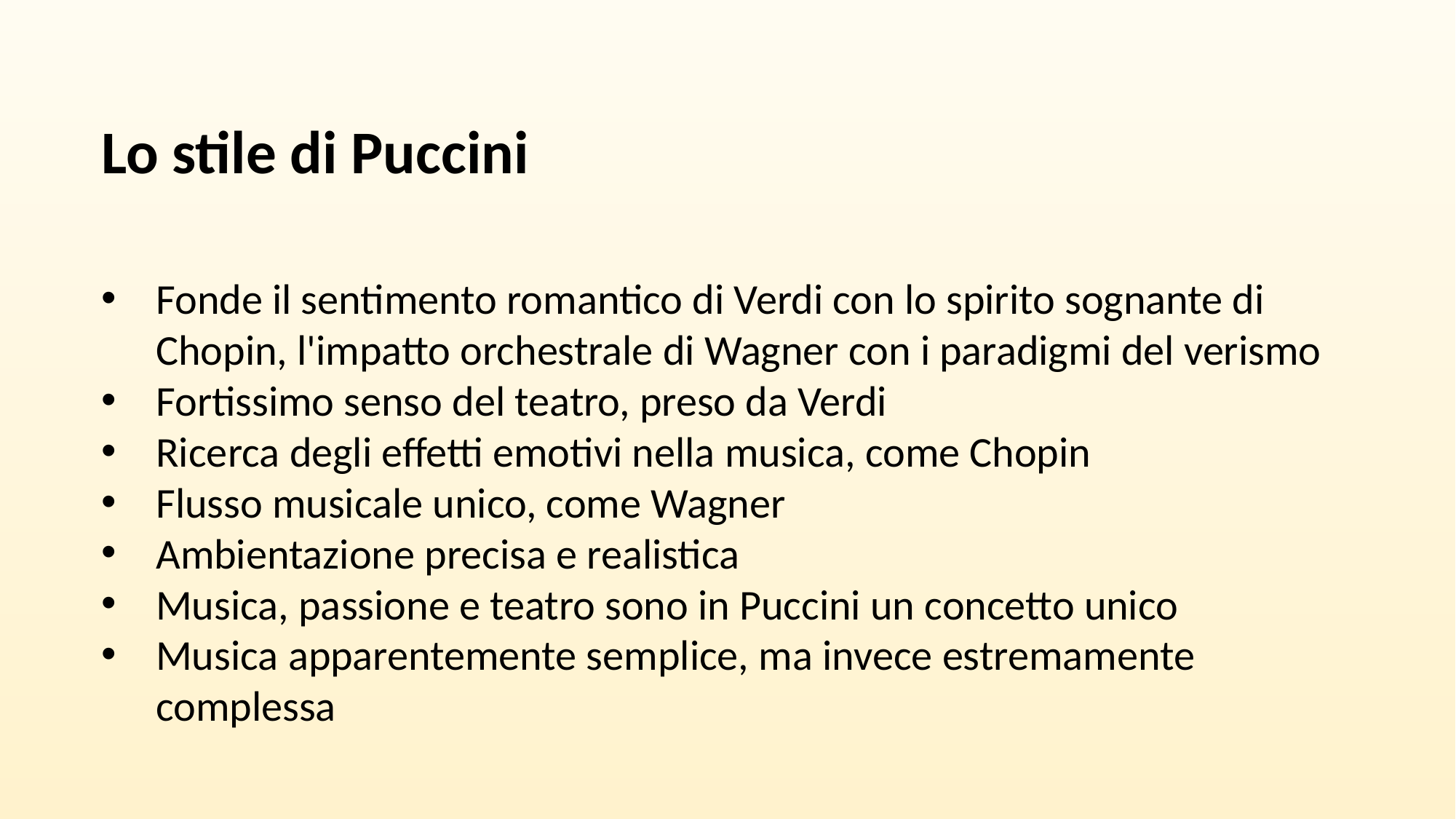

Lo stile di Puccini
Fonde il sentimento romantico di Verdi con lo spirito sognante di Chopin, l'impatto orchestrale di Wagner con i paradigmi del verismo
Fortissimo senso del teatro, preso da Verdi
Ricerca degli effetti emotivi nella musica, come Chopin
Flusso musicale unico, come Wagner
Ambientazione precisa e realistica
Musica, passione e teatro sono in Puccini un concetto unico
Musica apparentemente semplice, ma invece estremamente complessa